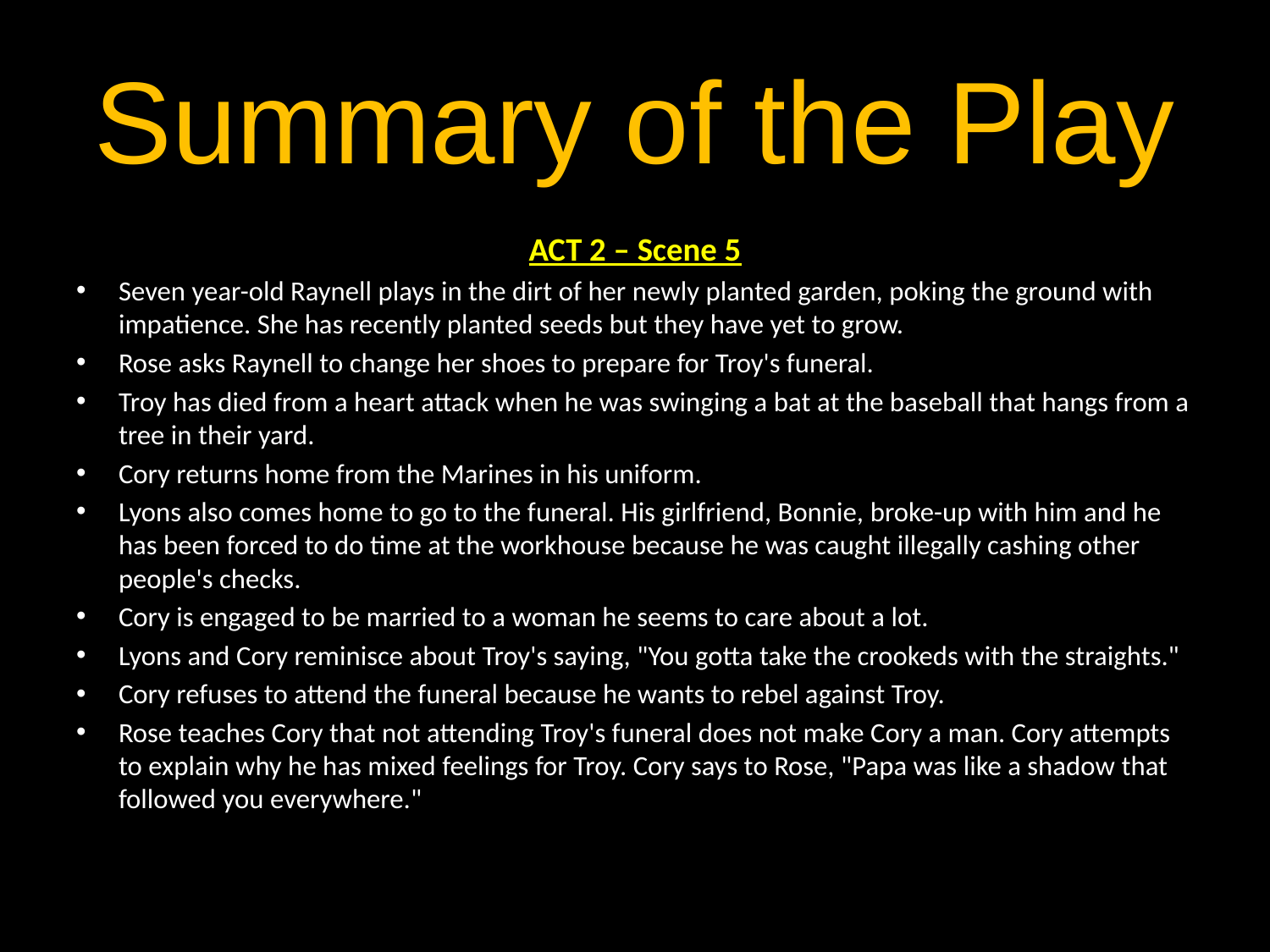

# Summary of the Play
ACT 2 – Scene 5
Seven year-old Raynell plays in the dirt of her newly planted garden, poking the ground with impatience. She has recently planted seeds but they have yet to grow.
Rose asks Raynell to change her shoes to prepare for Troy's funeral.
Troy has died from a heart attack when he was swinging a bat at the baseball that hangs from a tree in their yard.
Cory returns home from the Marines in his uniform.
Lyons also comes home to go to the funeral. His girlfriend, Bonnie, broke-up with him and he has been forced to do time at the workhouse because he was caught illegally cashing other people's checks.
Cory is engaged to be married to a woman he seems to care about a lot.
Lyons and Cory reminisce about Troy's saying, "You gotta take the crookeds with the straights."
Cory refuses to attend the funeral because he wants to rebel against Troy.
Rose teaches Cory that not attending Troy's funeral does not make Cory a man. Cory attempts to explain why he has mixed feelings for Troy. Cory says to Rose, "Papa was like a shadow that followed you everywhere."